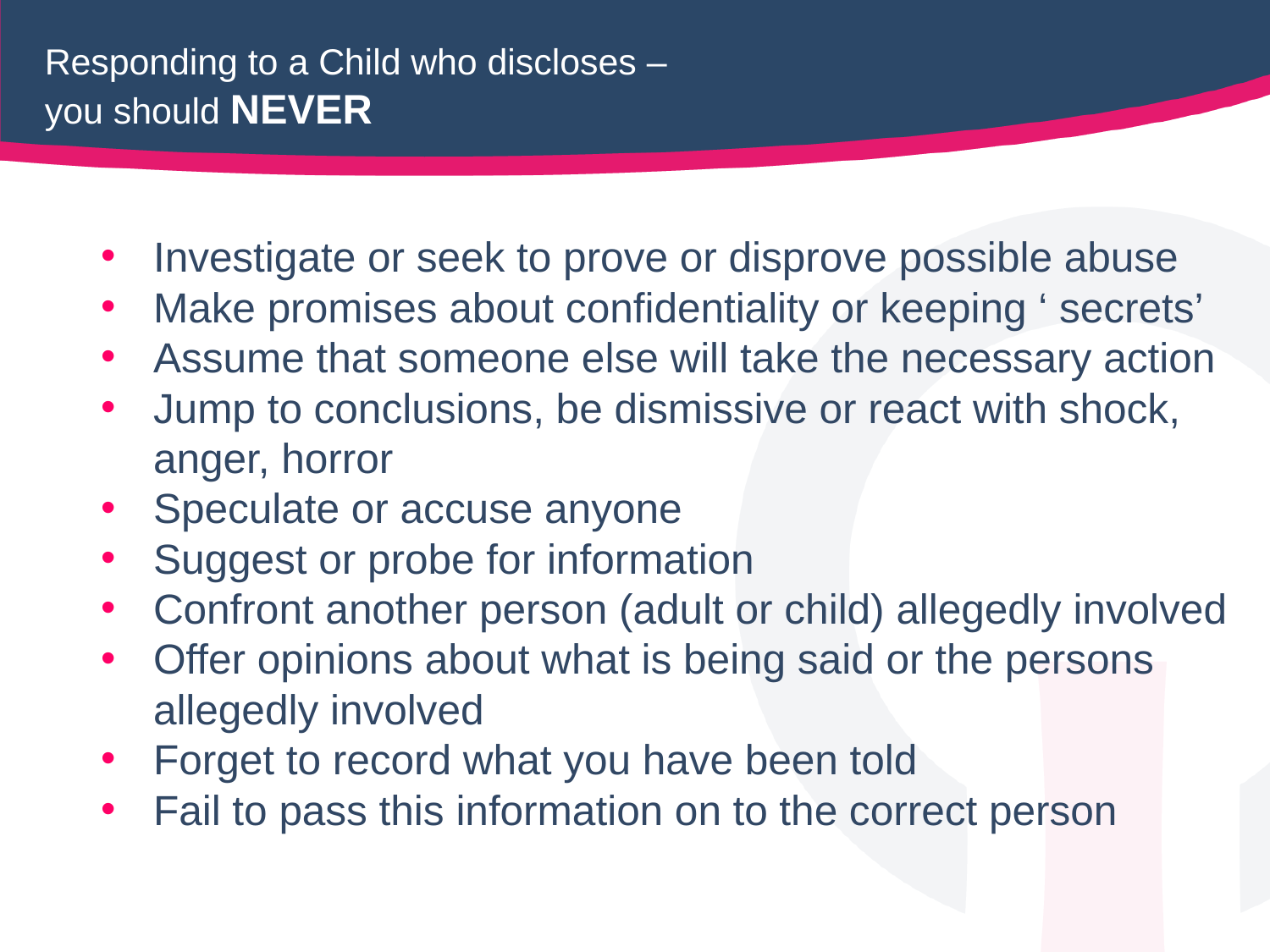

# Responding to a Child who discloses – you should NEVER
Investigate or seek to prove or disprove possible abuse
Make promises about confidentiality or keeping ‘ secrets’
Assume that someone else will take the necessary action
Jump to conclusions, be dismissive or react with shock, anger, horror
Speculate or accuse anyone
Suggest or probe for information
Confront another person (adult or child) allegedly involved
Offer opinions about what is being said or the persons allegedly involved
Forget to record what you have been told
Fail to pass this information on to the correct person